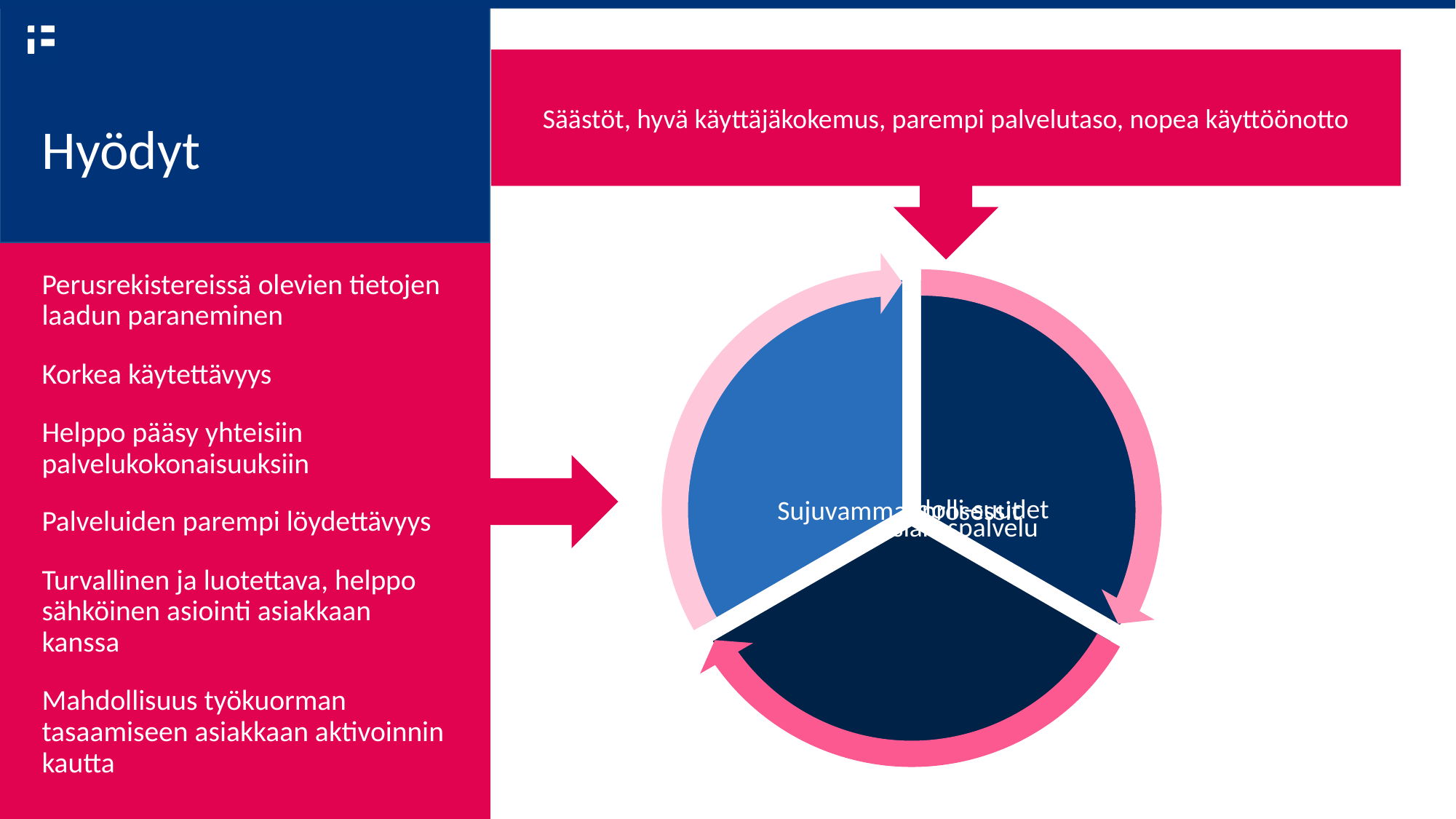

Säästöt, hyvä käyttäjäkokemus, parempi palvelutaso, nopea käyttöönotto
# Hyödyt
Uudet mahdolli-suudet
Parempi asiakaspalvelu
Sujuvammat prosessit
Perusrekistereissä olevien tietojen laadun paraneminen
Korkea käytettävyys
Helppo pääsy yhteisiin palvelukokonaisuuksiin
Palveluiden parempi löydettävyys
Turvallinen ja luotettava, helppo sähköinen asiointi asiakkaan kanssa
Mahdollisuus työkuorman tasaamiseen asiakkaan aktivoinnin kautta